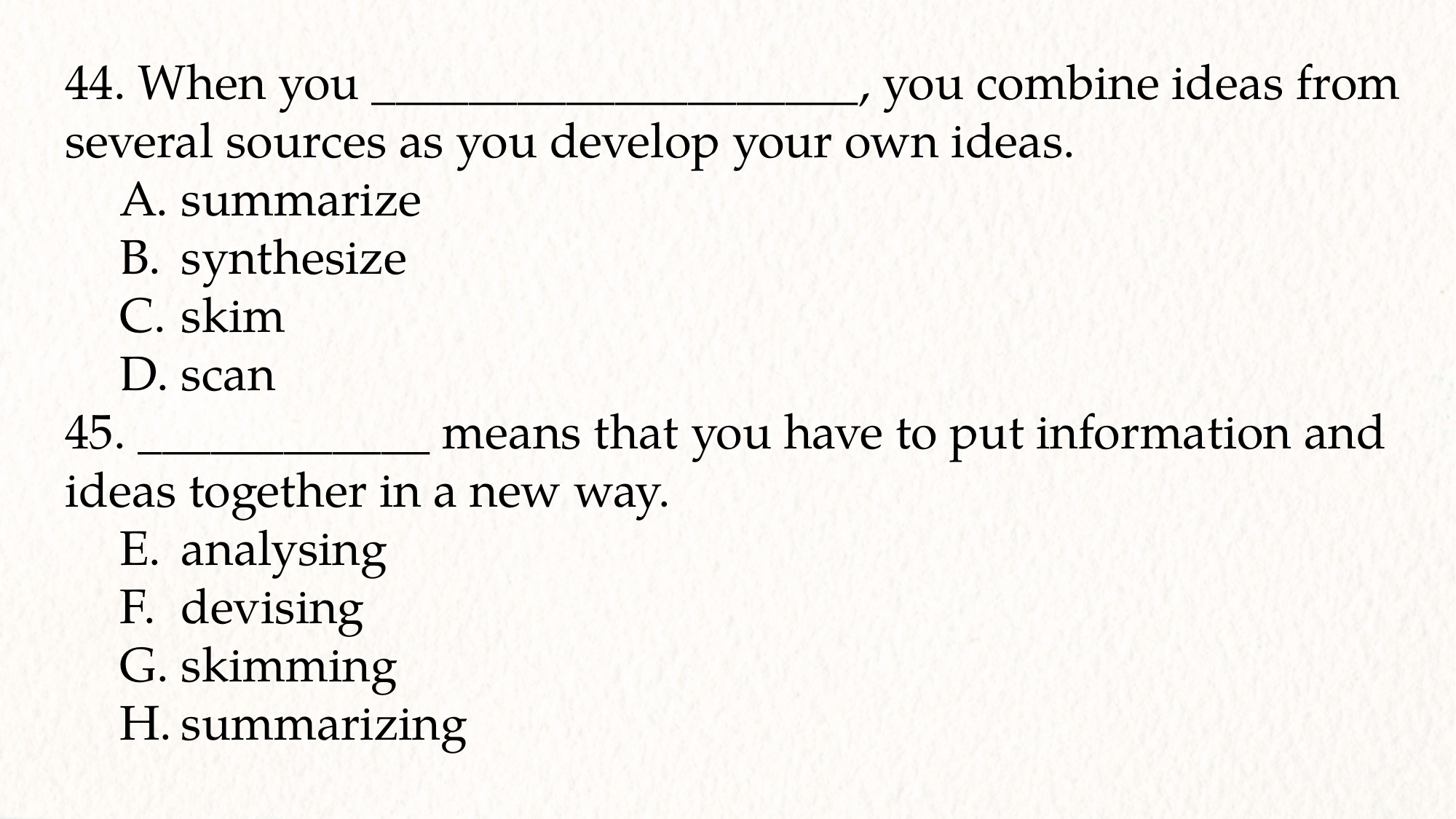

44. When you ____________________, you combine ideas from several sources as you develop your own ideas.
summarize
synthesize
skim
scan
45. ____________ means that you have to put information and ideas together in a new way.
analysing
devising
skimming
summarizing